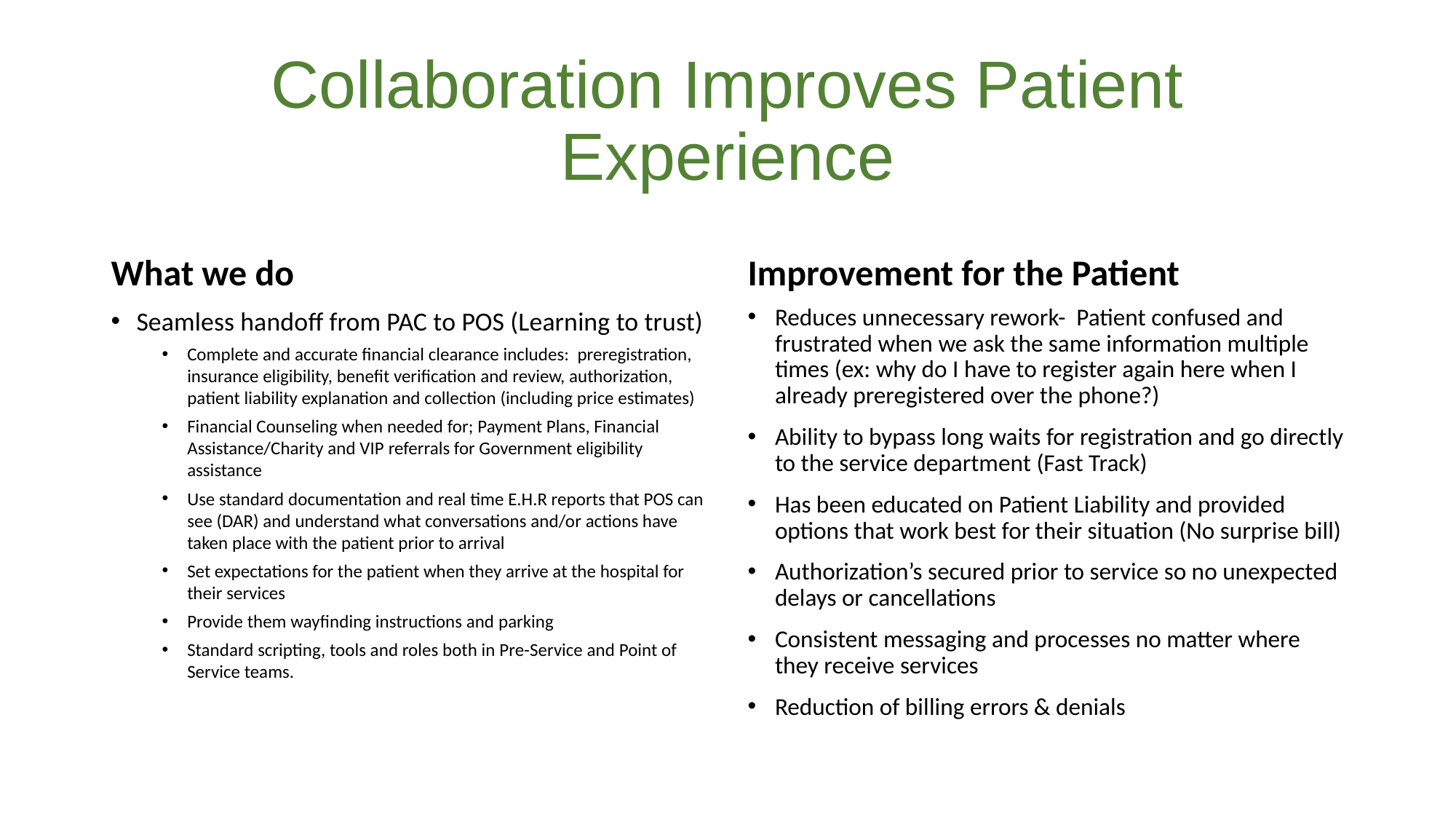

# Collaboration Improves Patient Experience
What we do
Improvement for the Patient
Seamless handoff from PAC to POS (Learning to trust)
Complete and accurate financial clearance includes:  preregistration, insurance eligibility, benefit verification and review, authorization, patient liability explanation and collection (including price estimates)
Financial Counseling when needed for; Payment Plans, Financial Assistance/Charity and VIP referrals for Government eligibility assistance
Use standard documentation and real time E.H.R reports that POS can see (DAR) and understand what conversations and/or actions have taken place with the patient prior to arrival
Set expectations for the patient when they arrive at the hospital for their services
Provide them wayfinding instructions and parking
Standard scripting, tools and roles both in Pre-Service and Point of Service teams.

Reduces unnecessary rework-  Patient confused and frustrated when we ask the same information multiple times (ex: why do I have to register again here when I already preregistered over the phone?)
Ability to bypass long waits for registration and go directly to the service department (Fast Track)
Has been educated on Patient Liability and provided options that work best for their situation (No surprise bill)
Authorization’s secured prior to service so no unexpected delays or cancellations
Consistent messaging and processes no matter where they receive services
Reduction of billing errors & denials